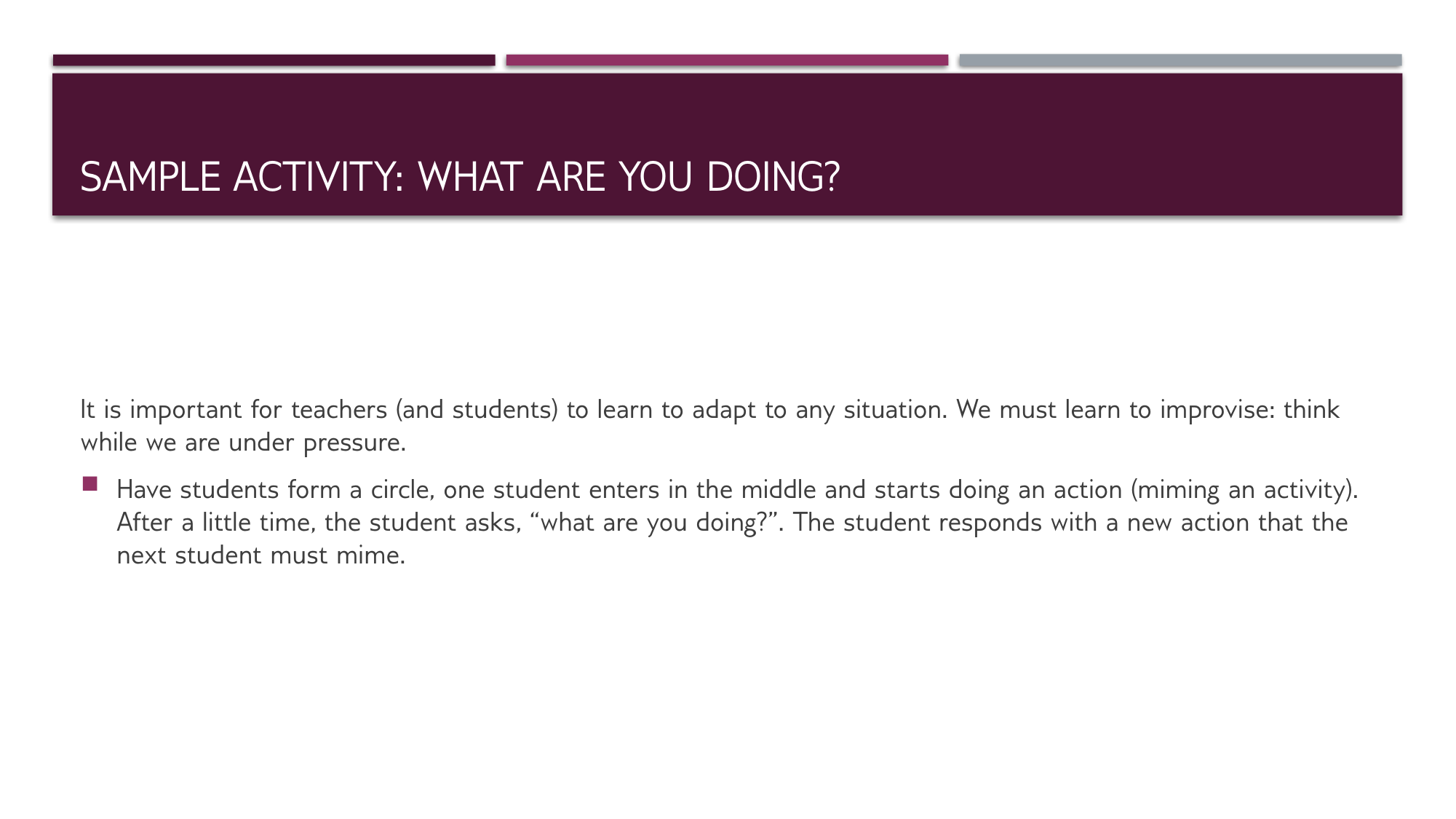

# Sample Activity: What are you doing?
It is important for teachers (and students) to learn to adapt to any situation. We must learn to improvise: think while we are under pressure.
Have students form a circle, one student enters in the middle and starts doing an action (miming an activity). After a little time, the student asks, “what are you doing?”. The student responds with a new action that the next student must mime.